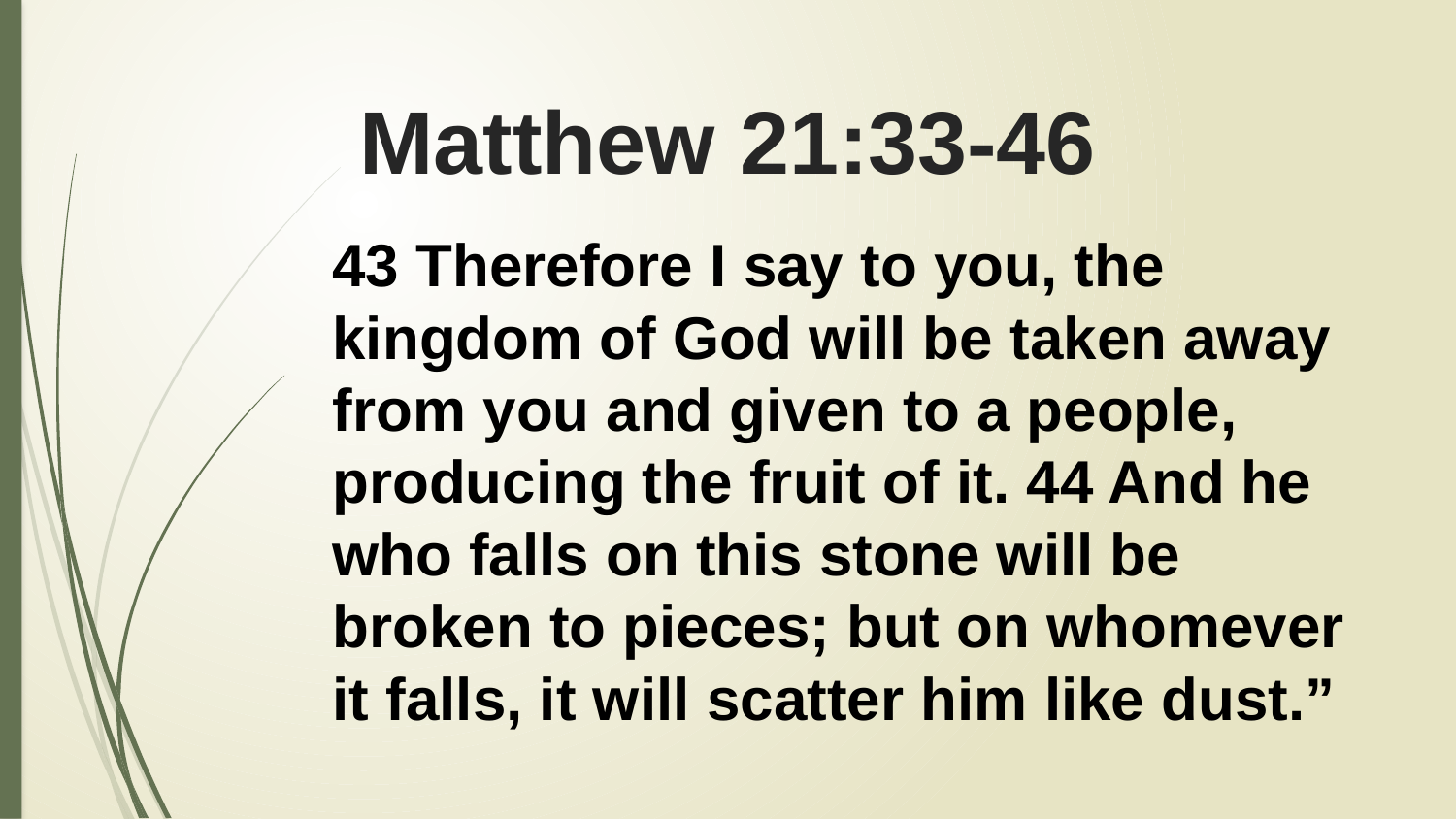

# Matthew 21:33-46
43 Therefore I say to you, the kingdom of God will be taken away from you and given to a people, producing the fruit of it. 44 And he who falls on this stone will be broken to pieces; but on whomever it falls, it will scatter him like dust.”